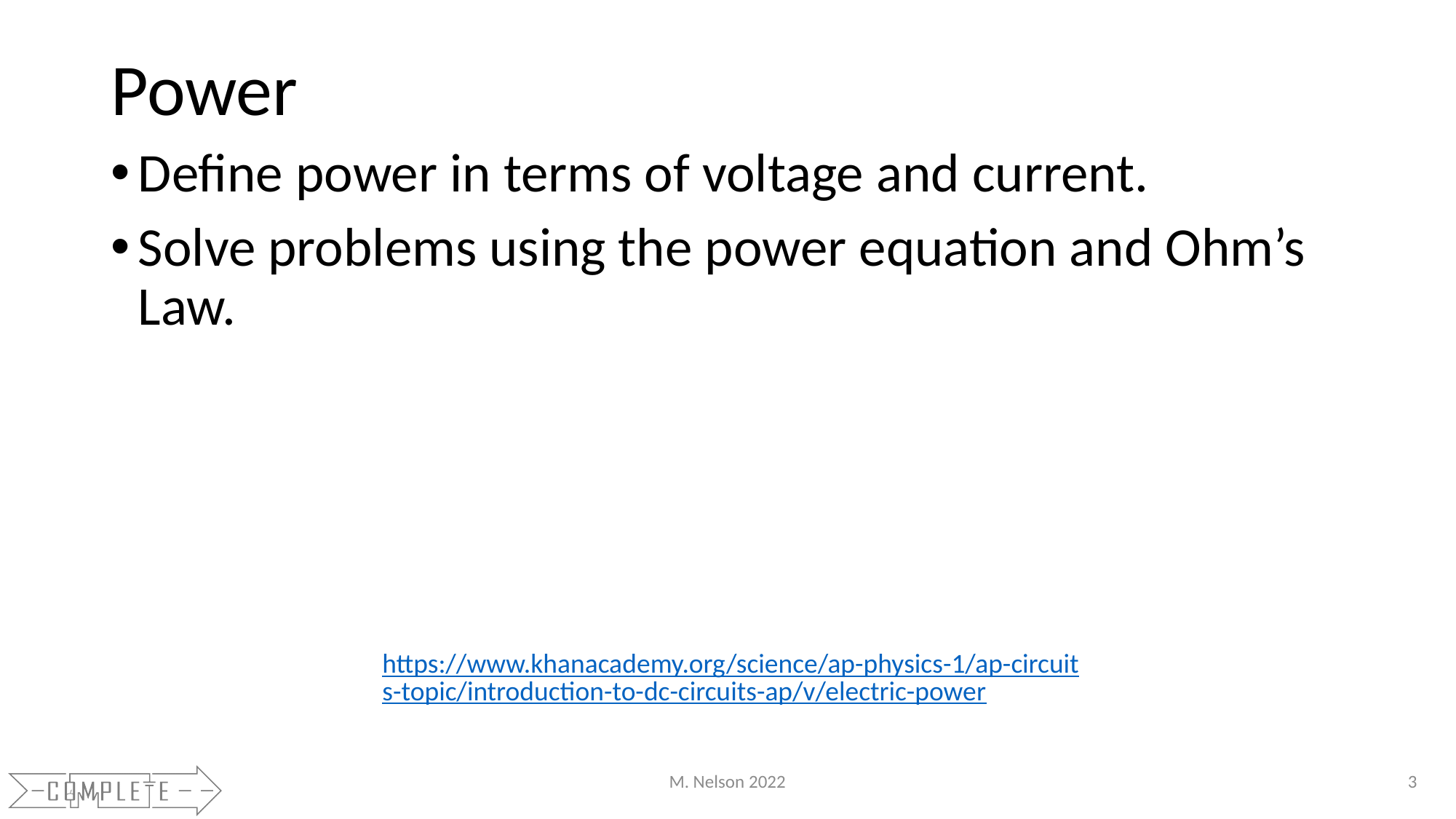

# Power
Define power in terms of voltage and current.
Solve problems using the power equation and Ohm’s Law.

https://www.khanacademy.org/science/ap-physics-1/ap-circuits-topic/introduction-to-dc-circuits-ap/v/electric-power
M. Nelson 2022
3